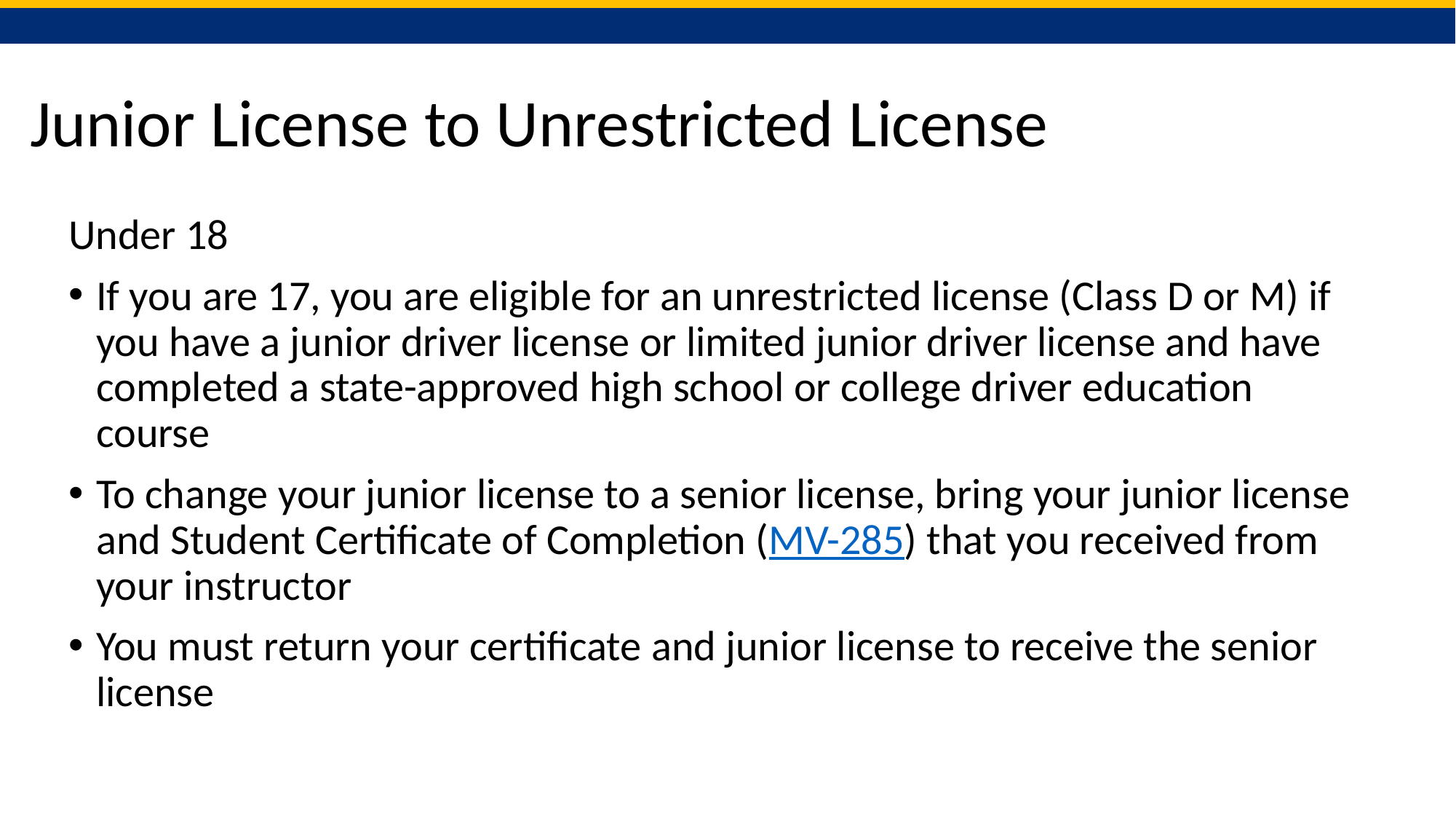

# Junior License to Unrestricted License
Under 18
If you are 17, you are eligible for an unrestricted license (Class D or M) if you have a junior driver license or limited junior driver license and have completed a state-approved high school or college driver education course
To change your junior license to a senior license, bring your junior license and Student Certificate of Completion (MV-285) that you received from your instructor
You must return your certificate and junior license to receive the senior license